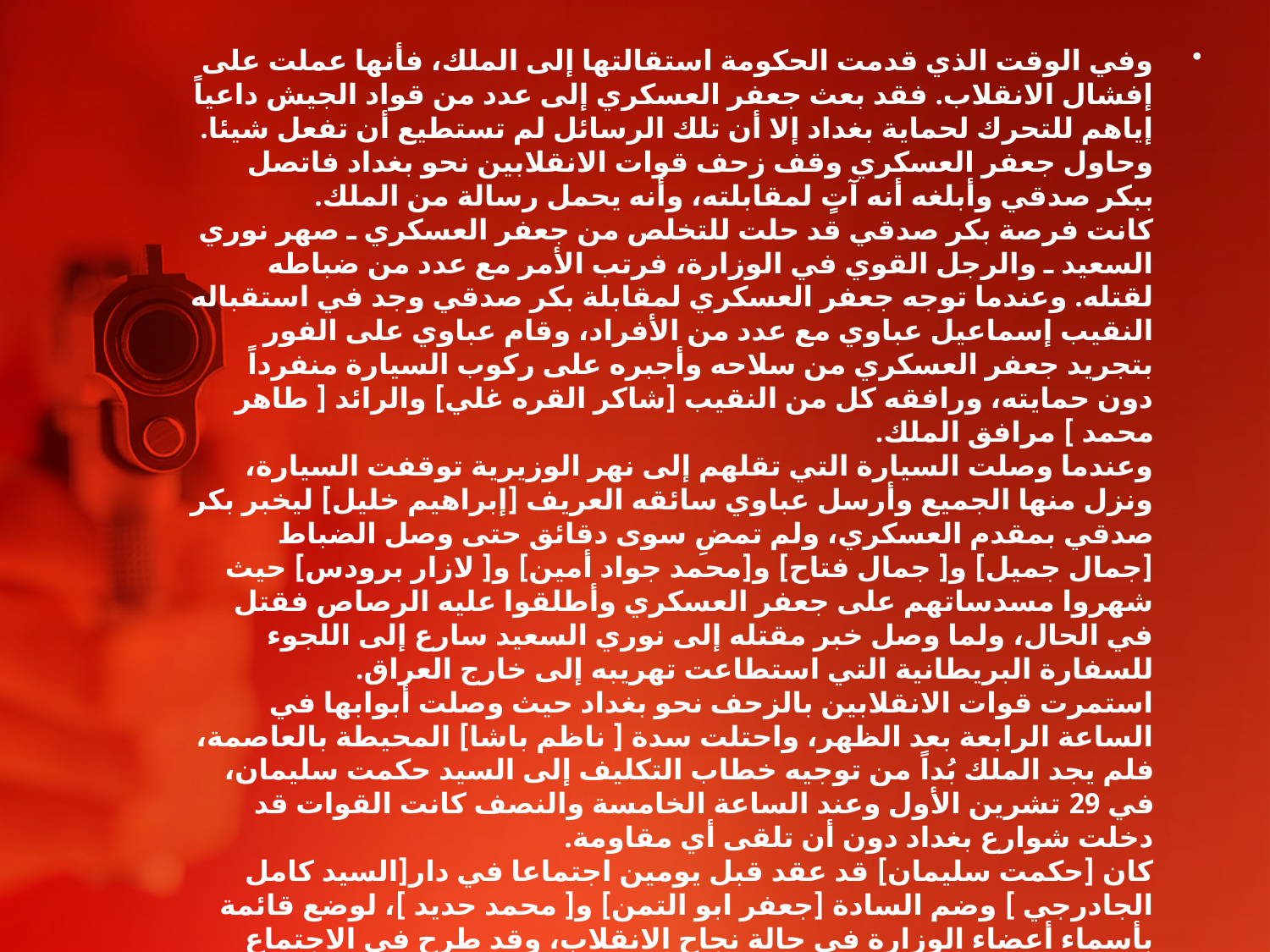

وفي الوقت الذي قدمت الحكومة استقالتها إلى الملك، فأنها عملت على إفشال الانقلاب. فقد بعث جعفر العسكري إلى عدد من قواد الجيش داعياً إياهم للتحرك لحماية بغداد إلا أن تلك الرسائل لم تستطيع أن تفعل شيئا.
وحاول جعفر العسكري وقف زحف قوات الانقلابين نحو بغداد فاتصل ببكر صدقي وأبلغه أنه آتٍ لمقابلته، وأنه يحمل رسالة من الملك.
كانت فرصة بكر صدقي قد حلت للتخلص من جعفر العسكري ـ صهر نوري السعيد ـ والرجل القوي في الوزارة، فرتب الأمر مع عدد من ضباطه لقتله. وعندما توجه جعفر العسكري لمقابلة بكر صدقي وجد في استقباله النقيب إسماعيل عباوي مع عدد من الأفراد، وقام عباوي على الفور بتجريد جعفر العسكري من سلاحه وأجبره على ركوب السيارة منفرداً دون حمايته، ورافقه كل من النقيب [شاكر القره غلي] والرائد [ طاهر محمد ] مرافق الملك.
وعندما وصلت السيارة التي تقلهم إلى نهر الوزيرية توقفت السيارة، ونزل منها الجميع وأرسل عباوي سائقه العريف [إبراهيم خليل] ليخبر بكر صدقي بمقدم العسكري، ولم تمضِ سوى دقائق حتى وصل الضباط [جمال جميل] و[ جمال فتاح] و[محمد جواد أمين] و[ لازار برودس] حيث شهروا مسدساتهم على جعفر العسكري وأطلقوا عليه الرصاص فقتل في الحال، ولما وصل خبر مقتله إلى نوري السعيد سارع إلى اللجوء للسفارة البريطانية التي استطاعت تهريبه إلى خارج العراق.
استمرت قوات الانقلابين بالزحف نحو بغداد حيث وصلت أبوابها في الساعة الرابعة بعد الظهر، واحتلت سدة [ ناظم باشا] المحيطة بالعاصمة، فلم يجد الملك بُداً من توجيه خطاب التكليف إلى السيد حكمت سليمان، في 29 تشرين الأول وعند الساعة الخامسة والنصف كانت القوات قد دخلت شوارع بغداد دون أن تلقى أي مقاومة.
كان [حكمت سليمان] قد عقد قبل يومين اجتماعا في دار[السيد كامل الجادرجي ] وضم السادة [جعفر ابو التمن] و[ محمد حديد ]، لوضع قائمة بأسماء أعضاء الوزارة في حالة نجاح الانقلاب، وقد طرح في الاجتماع اقتراح حول اختيار [نوري السعيد] في منصب وزاري لتطمين الإنكليز، لكن الاقتراح لم يلقَ القبول فقد عارضه السيدان جعفر ابو التمن، وكامل الجادرجي، واقترح بدلا منه السيد [صالح جبر]، القريب من الإنكليز أيضاً.